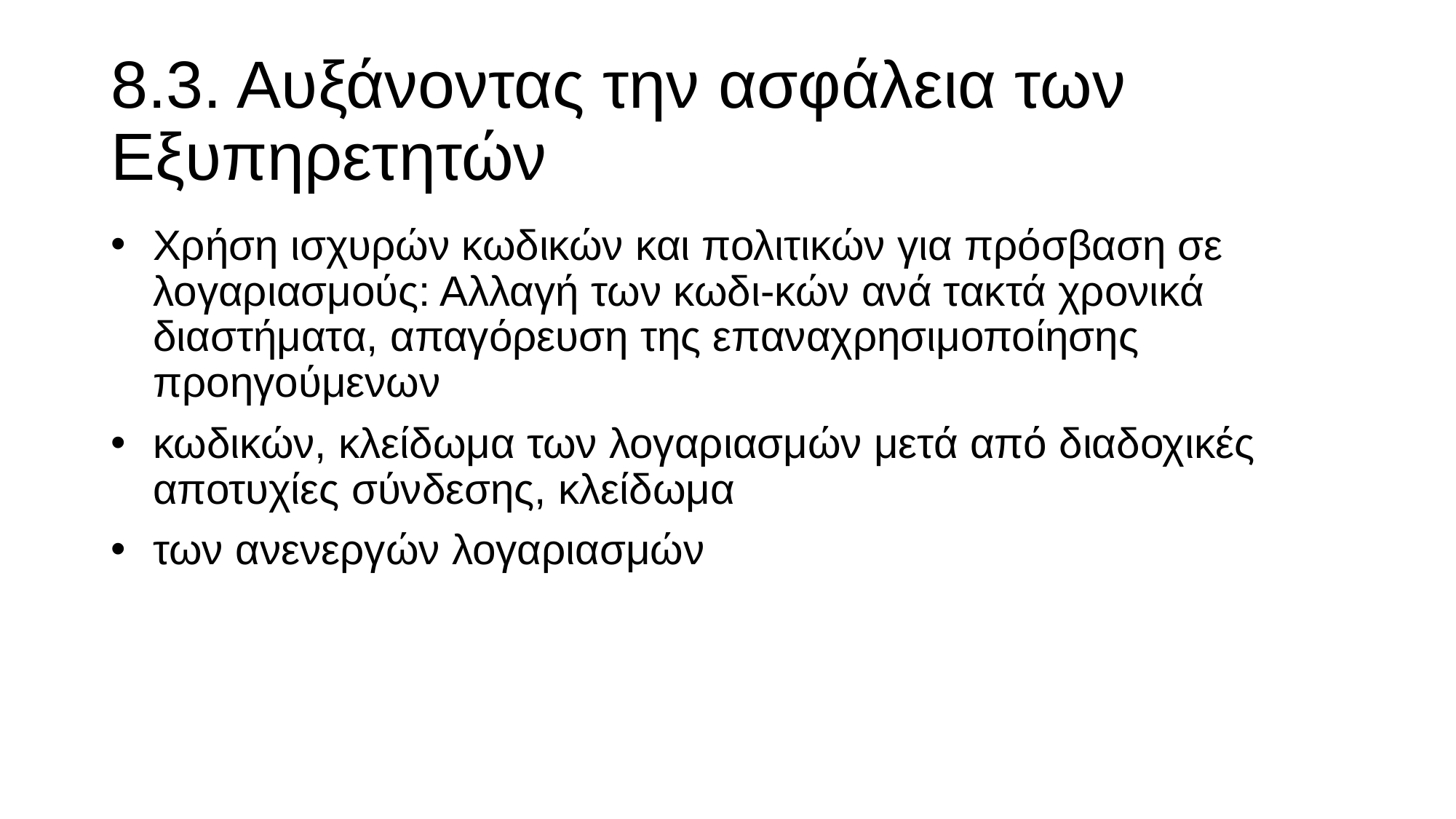

# 8.3. Αυξάνοντας την ασφάλεια των Εξυπηρετητών
Χρήση ισχυρών κωδικών και πολιτικών για πρόσβαση σε λογαριασμούς: Αλλαγή των κωδι-κών ανά τακτά χρονικά διαστήματα, απαγόρευση της επαναχρησιμοποίησης προηγούμενων
κωδικών, κλείδωμα των λογαριασμών μετά από διαδοχικές αποτυχίες σύνδεσης, κλείδωμα
των ανενεργών λογαριασμών